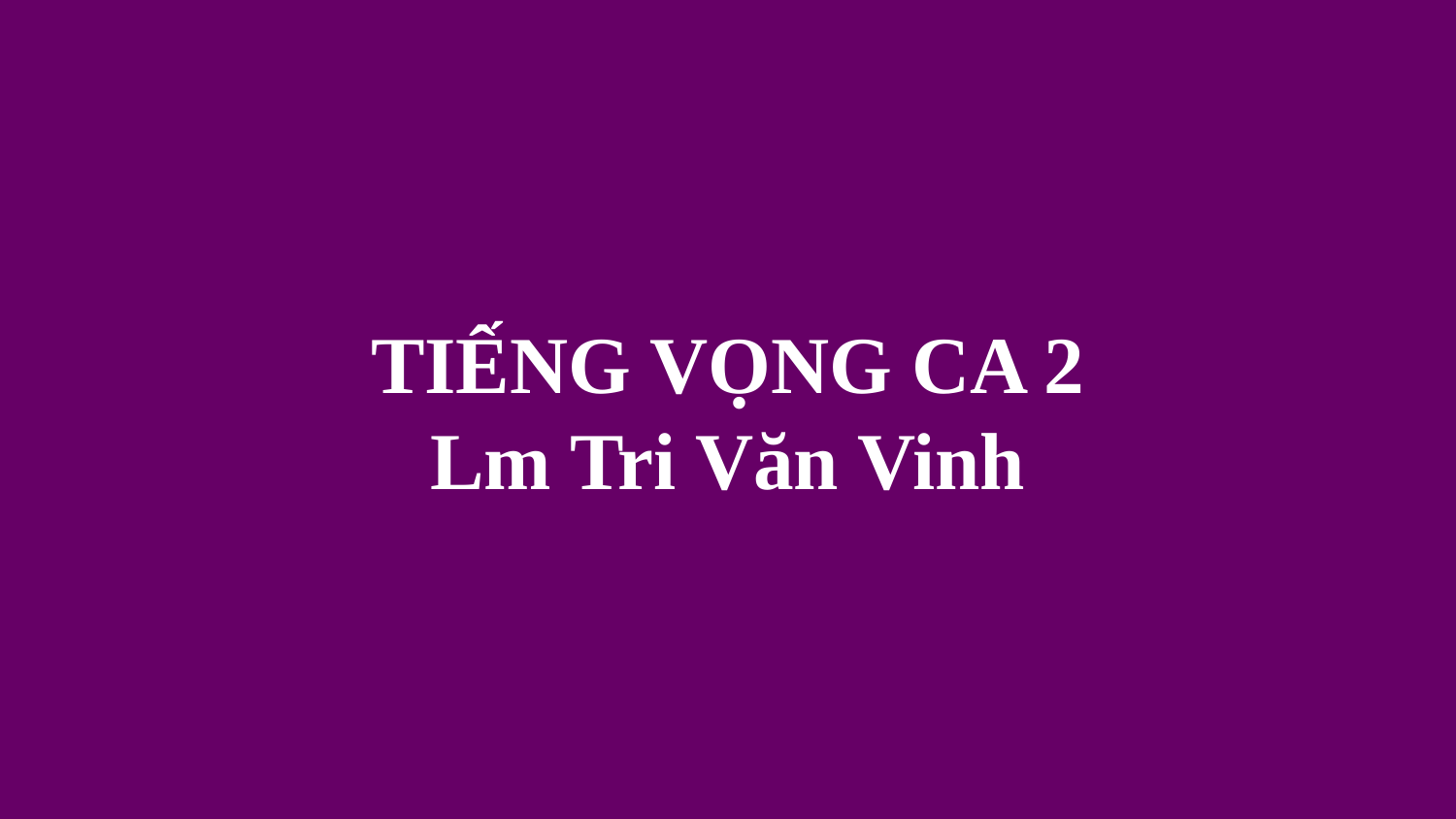

# TIẾNG VỌNG CA 2 Lm Tri Văn Vinh